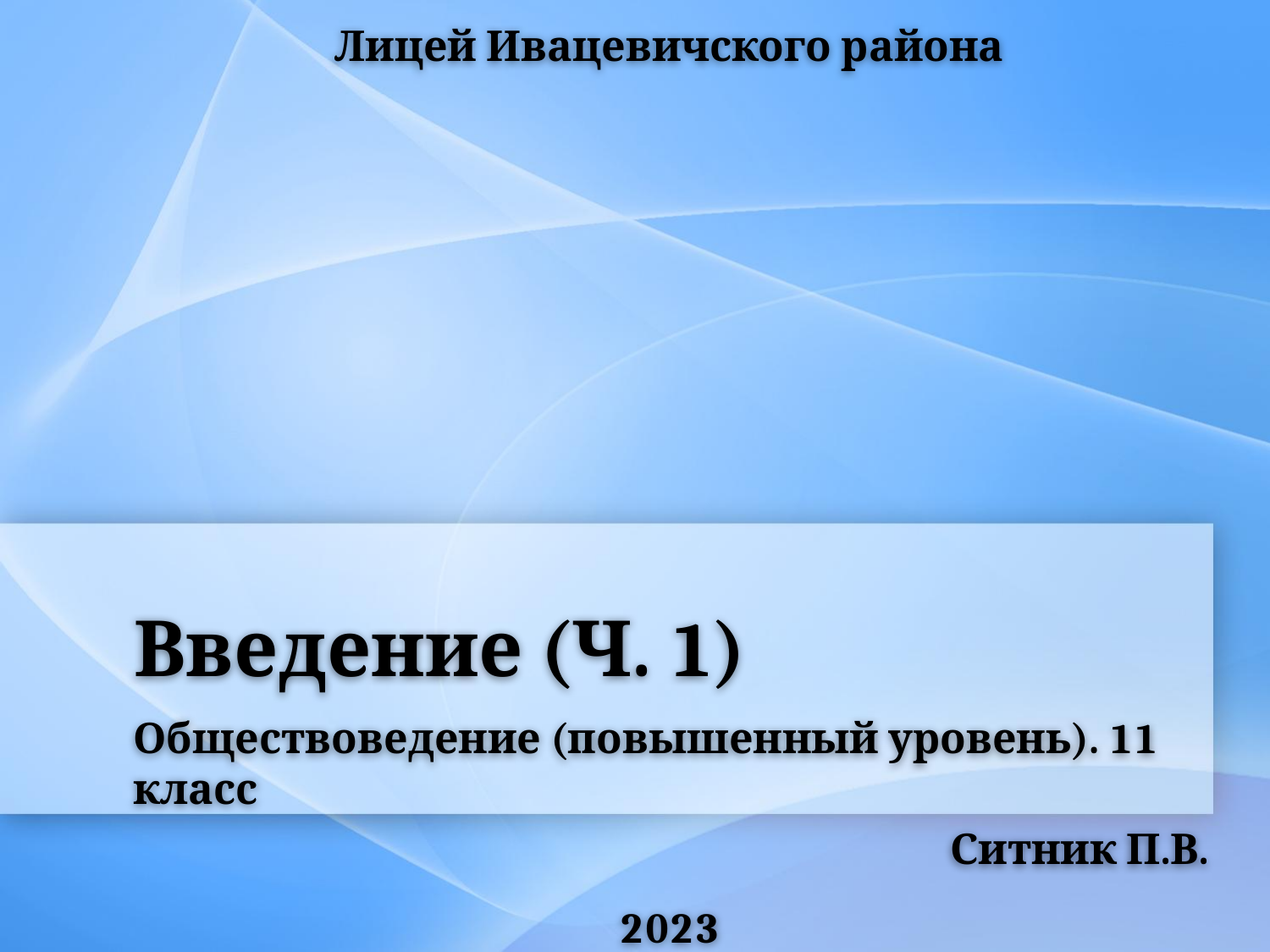

Лицей Ивацевичского района
# Введение (Ч. 1)
Обществоведение (повышенный уровень). 11 класс
Ситник П.В.
2023